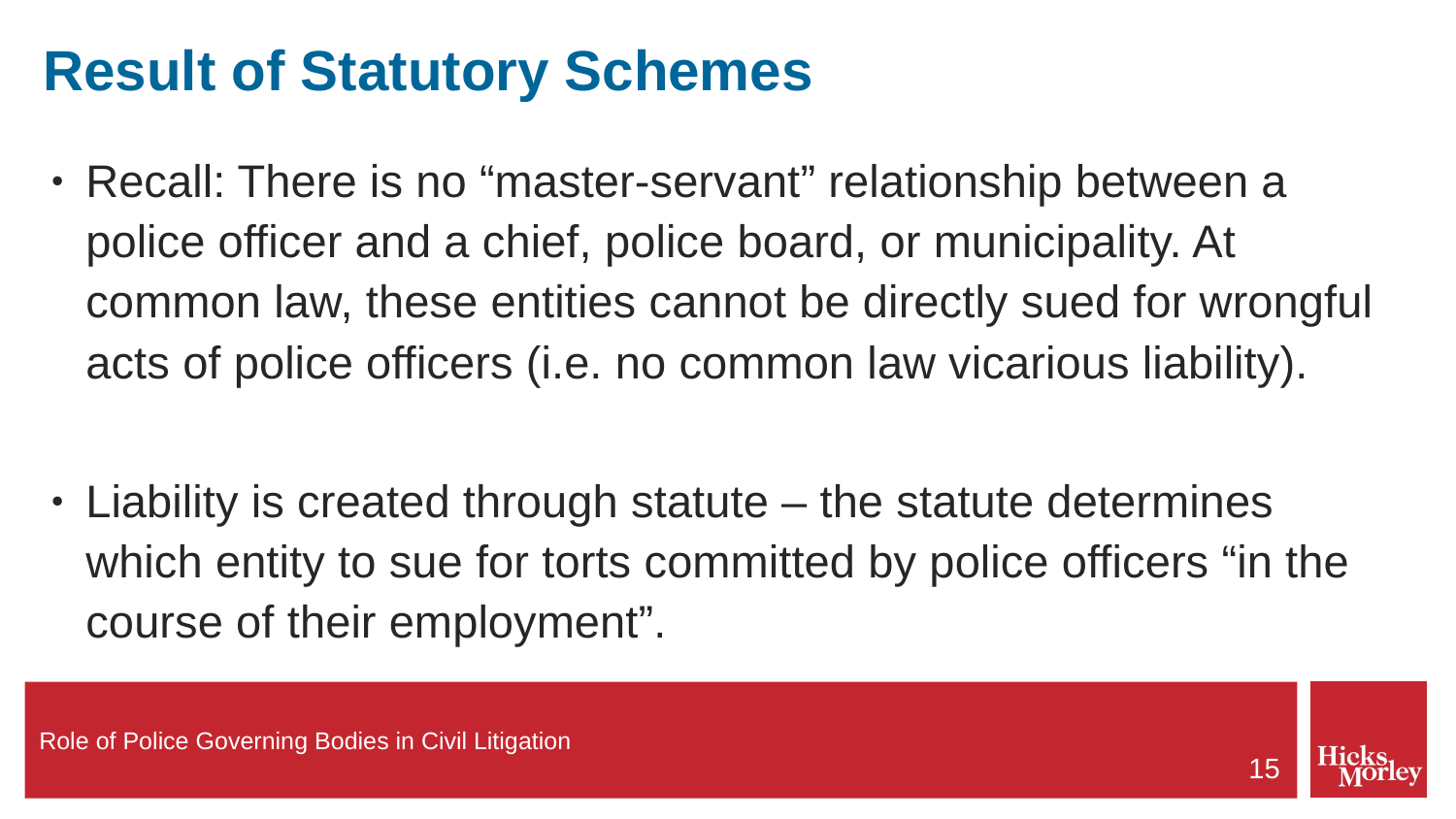

# Result of Statutory Schemes
Recall: There is no “master-servant” relationship between a police officer and a chief, police board, or municipality. At common law, these entities cannot be directly sued for wrongful acts of police officers (i.e. no common law vicarious liability).

Liability is created through statute – the statute determines which entity to sue for torts committed by police officers “in the course of their employment”.
15